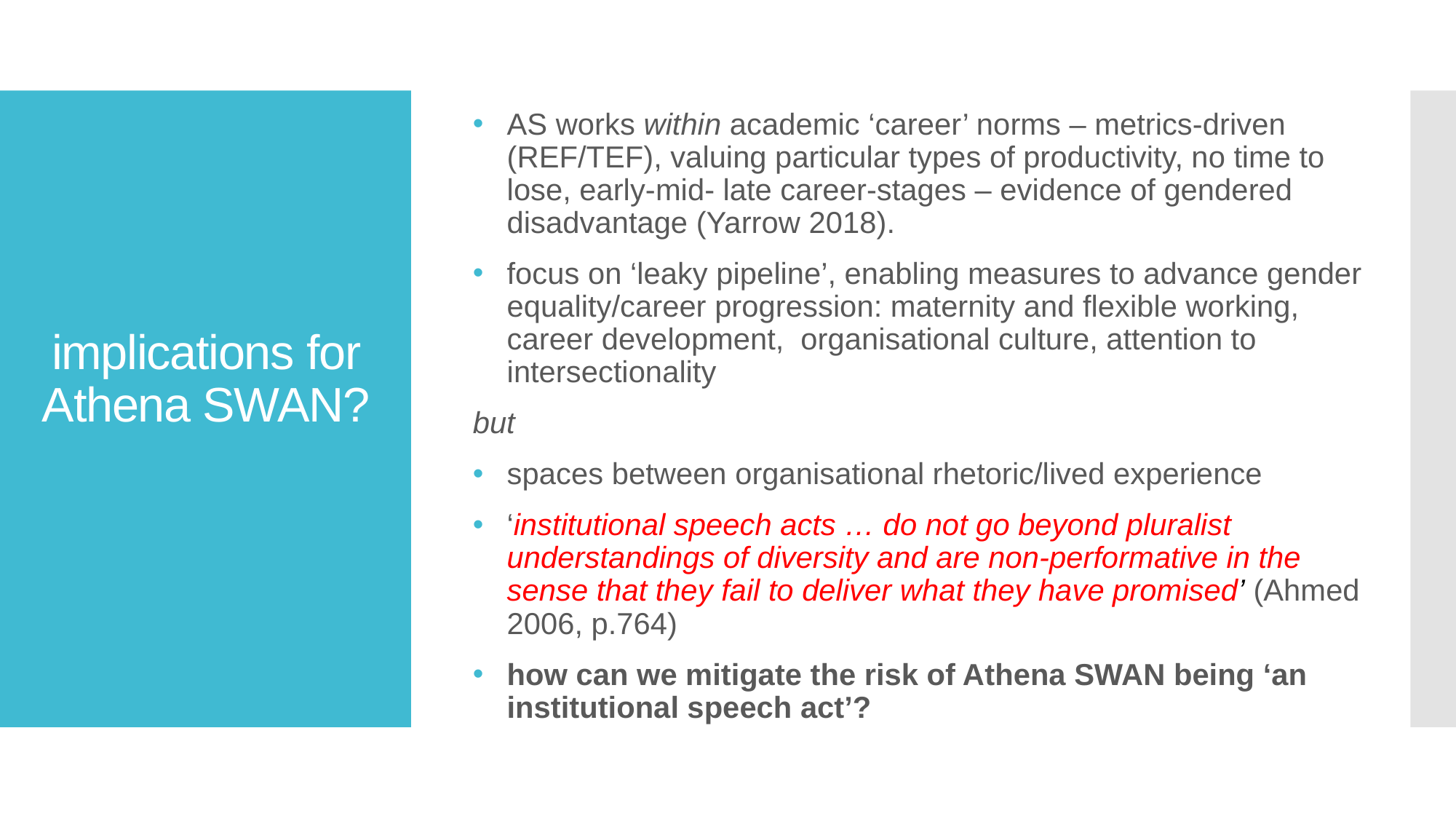

AS works within academic ‘career’ norms – metrics-driven (REF/TEF), valuing particular types of productivity, no time to lose, early-mid- late career-stages – evidence of gendered disadvantage (Yarrow 2018).
focus on ‘leaky pipeline’, enabling measures to advance gender equality/career progression: maternity and flexible working, career development,  organisational culture, attention to intersectionality
but
spaces between organisational rhetoric/lived experience
‘institutional speech acts … do not go beyond pluralist understandings of diversity and are non-performative in the sense that they fail to deliver what they have promised’ (Ahmed 2006, p.764)
how can we mitigate the risk of Athena SWAN being ‘an institutional speech act’?

# implications for Athena SWAN?